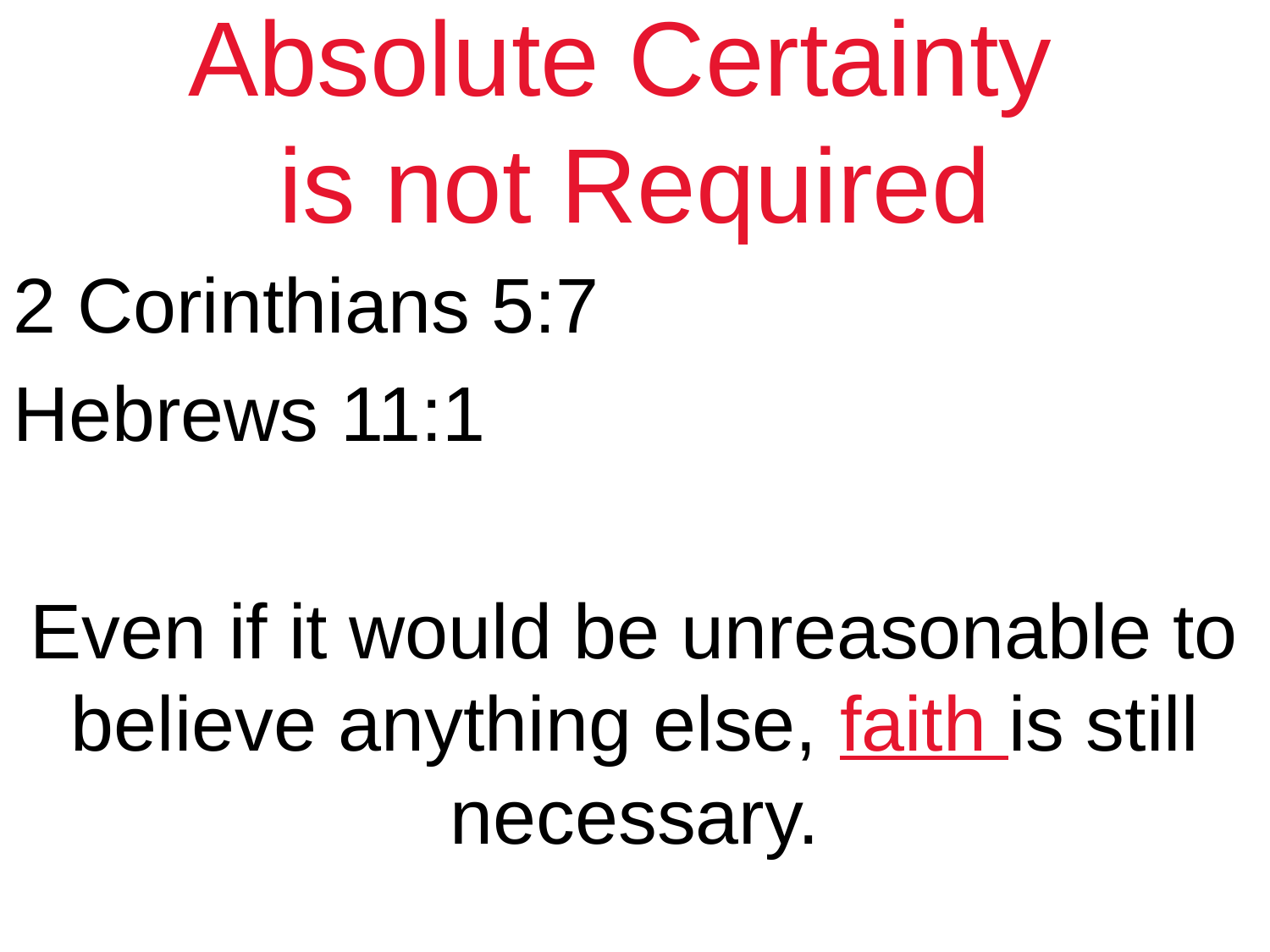

# Absolute Certainty is not Required
2 Corinthians 5:7
Hebrews 11:1

Even if it would be unreasonable to believe anything else, faith is still necessary.